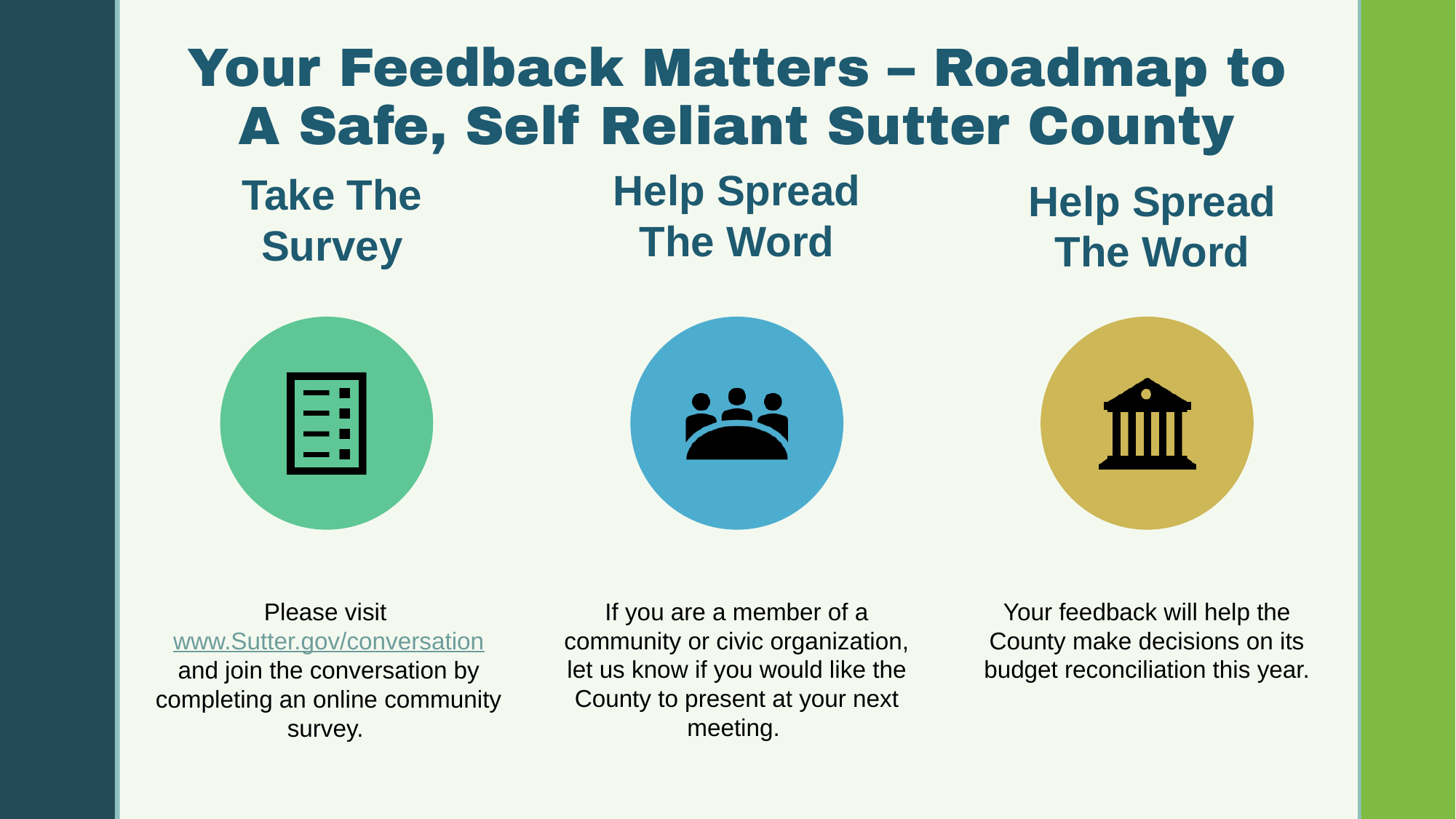

Your Feedback Matters – Roadmap to A Safe, Self Reliant Sutter County
Help Spread The Word
Take The Survey
Help Spread The Word
Please visit www.Sutter.gov/conversation and join the conversation by completing an online community survey.
If you are a member of a community or civic organization, let us know if you would like the County to present at your next meeting.
Your feedback will help the County make decisions on its budget reconciliation this year.